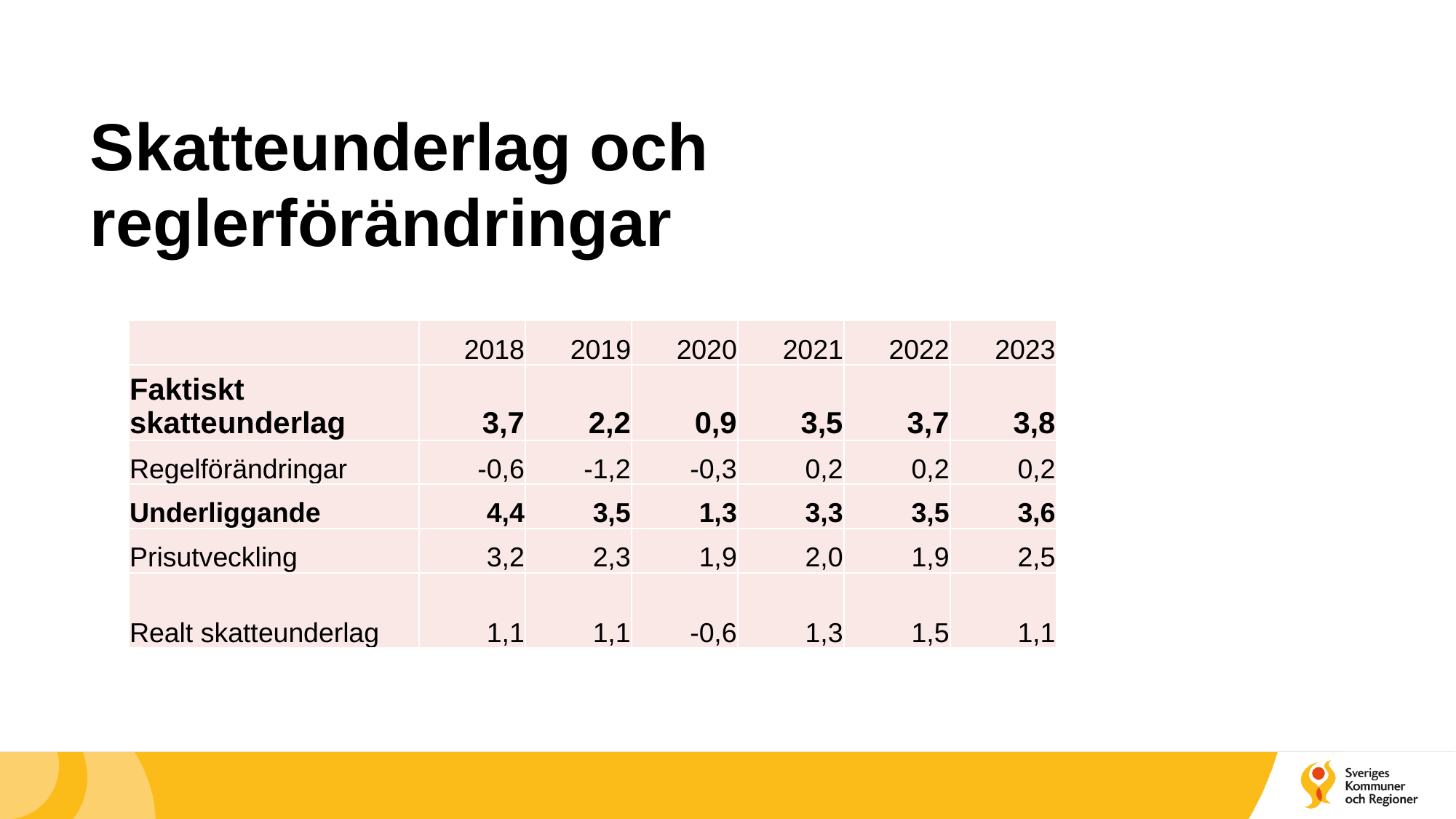

# Skatteunderlag och reglerförändringar
|  | 2018 | 2019 | 2020 | 2021 | 2022 | 2023 |
| --- | --- | --- | --- | --- | --- | --- |
| Faktiskt skatteunderlag | 3,7 | 2,2 | 0,9 | 3,5 | 3,7 | 3,8 |
| Regelförändringar | -0,6 | -1,2 | -0,3 | 0,2 | 0,2 | 0,2 |
| Underliggande | 4,4 | 3,5 | 1,3 | 3,3 | 3,5 | 3,6 |
| Prisutveckling | 3,2 | 2,3 | 1,9 | 2,0 | 1,9 | 2,5 |
| Realt skatteunderlag | 1,1 | 1,1 | -0,6 | 1,3 | 1,5 | 1,1 |